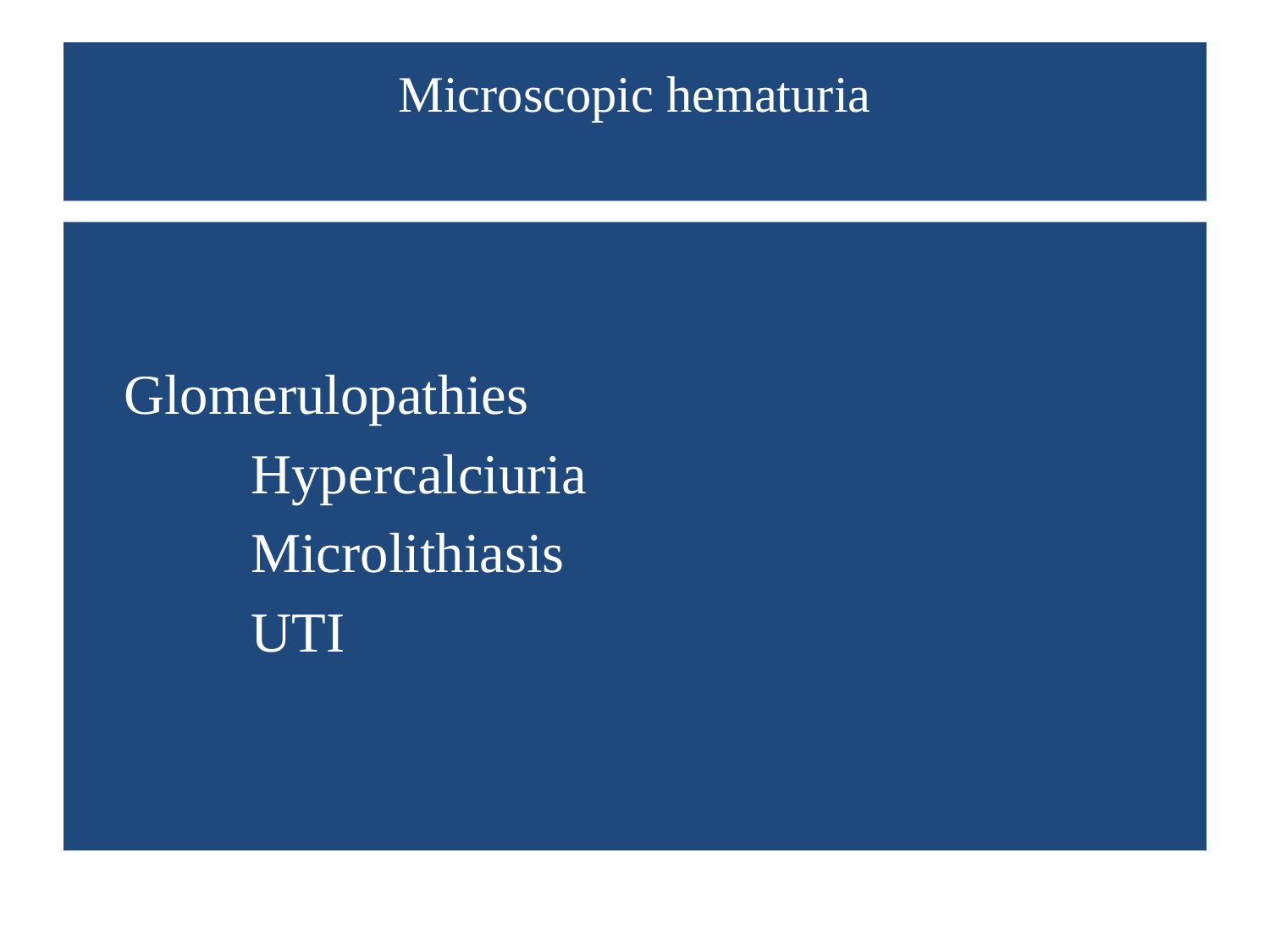

# Microscopic hematuria

	Glomerulopathies
		Hypercalciuria
		Microlithiasis
		UTI